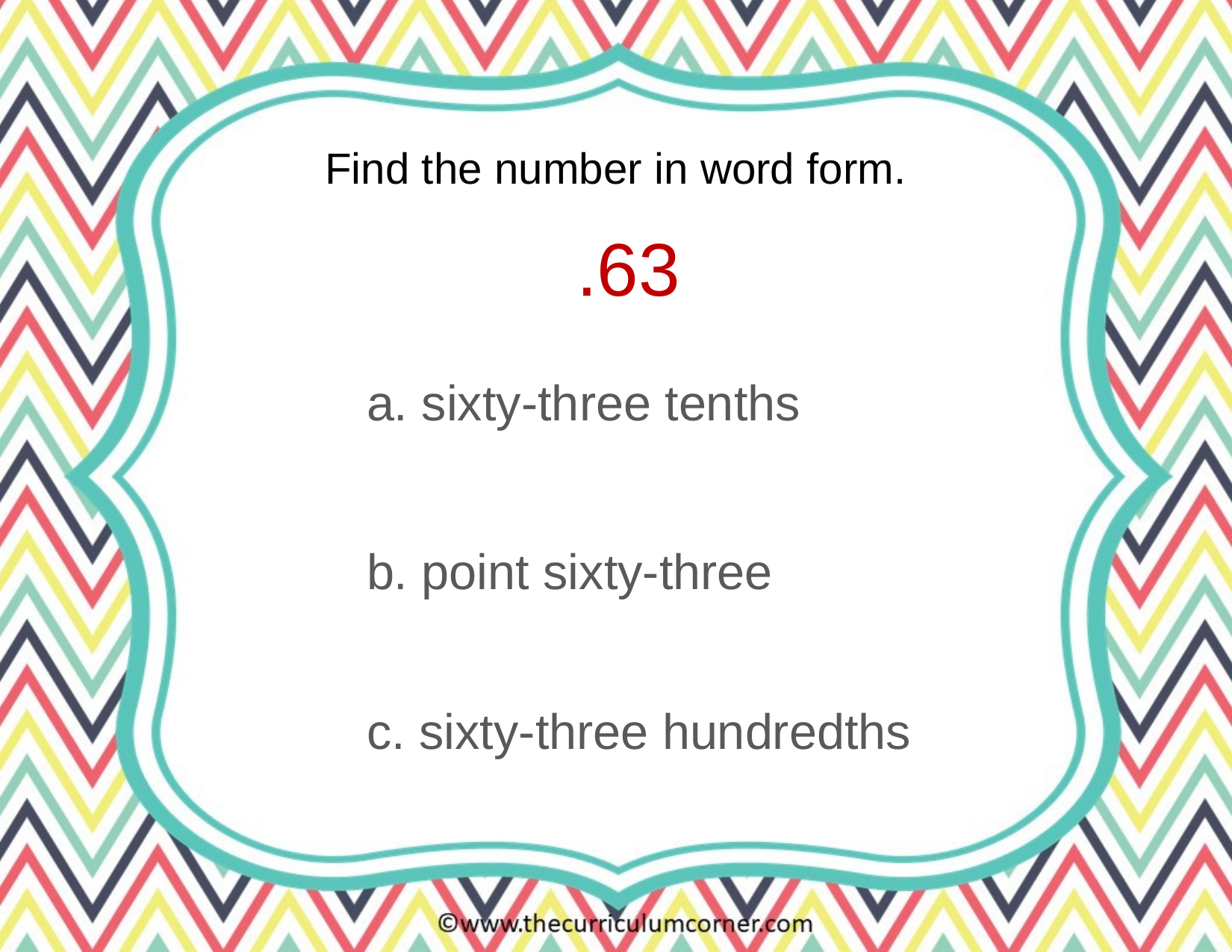

Find the number in word form.
.63
a. sixty-three tenths
b. point sixty-three
c. sixty-three hundredths